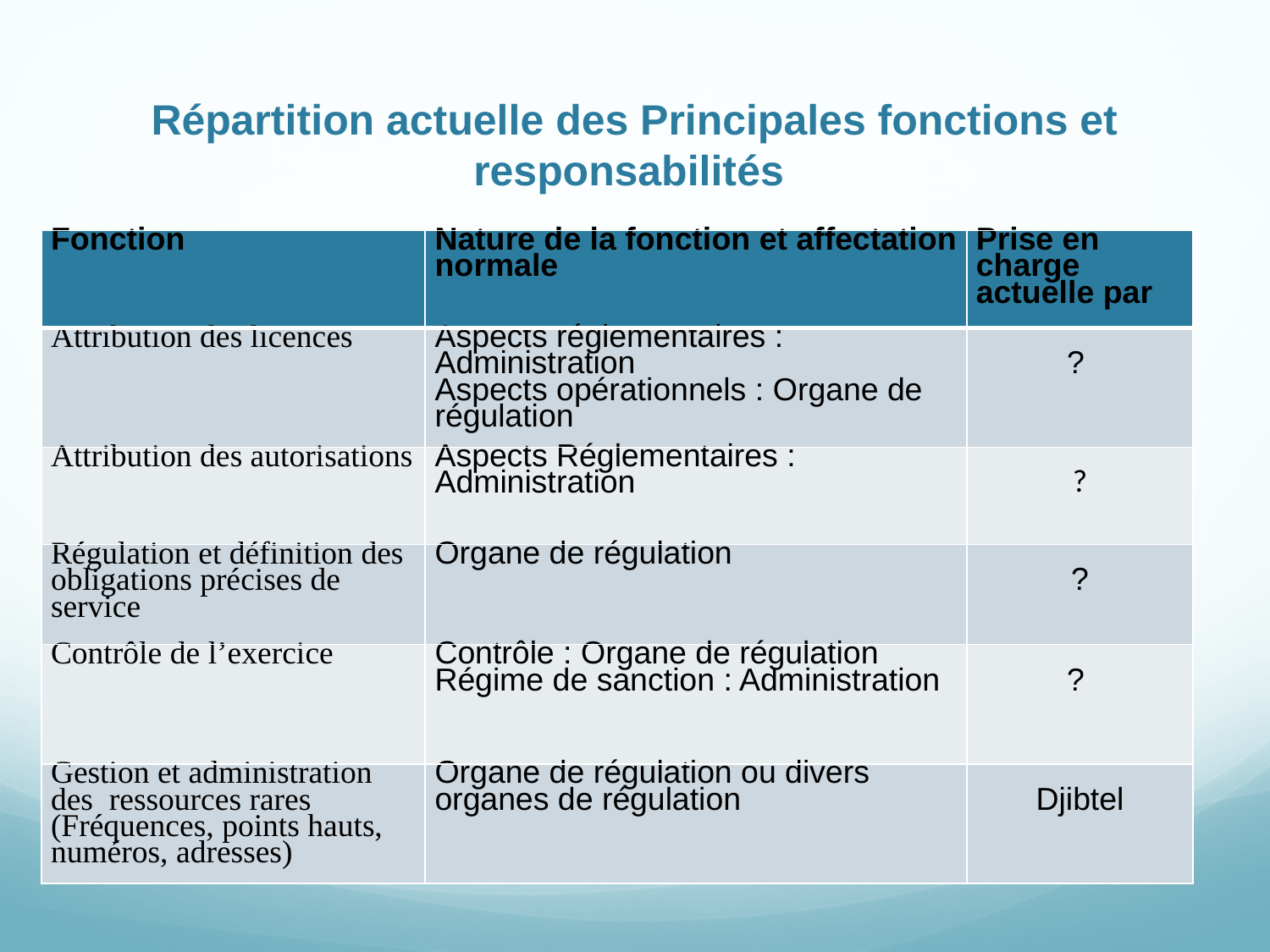

# Répartition actuelle des Principales fonctions et responsabilités
| Fonction | Nature de la fonction et affectation normale | Prise en charge actuelle par |
| --- | --- | --- |
| Attribution des licences | Aspects réglementaires : Administration Aspects opérationnels : Organe de régulation | ? |
| Attribution des autorisations | Aspects Réglementaires : Administration | ? |
| Régulation et définition des obligations précises de service | Organe de régulation | ? |
| Contrôle de l’exercice | Contrôle : Organe de régulation Régime de sanction : Administration | ? |
| Gestion et administration des ressources rares (Fréquences, points hauts, numéros, adresses) | Organe de régulation ou divers organes de régulation | Djibtel |